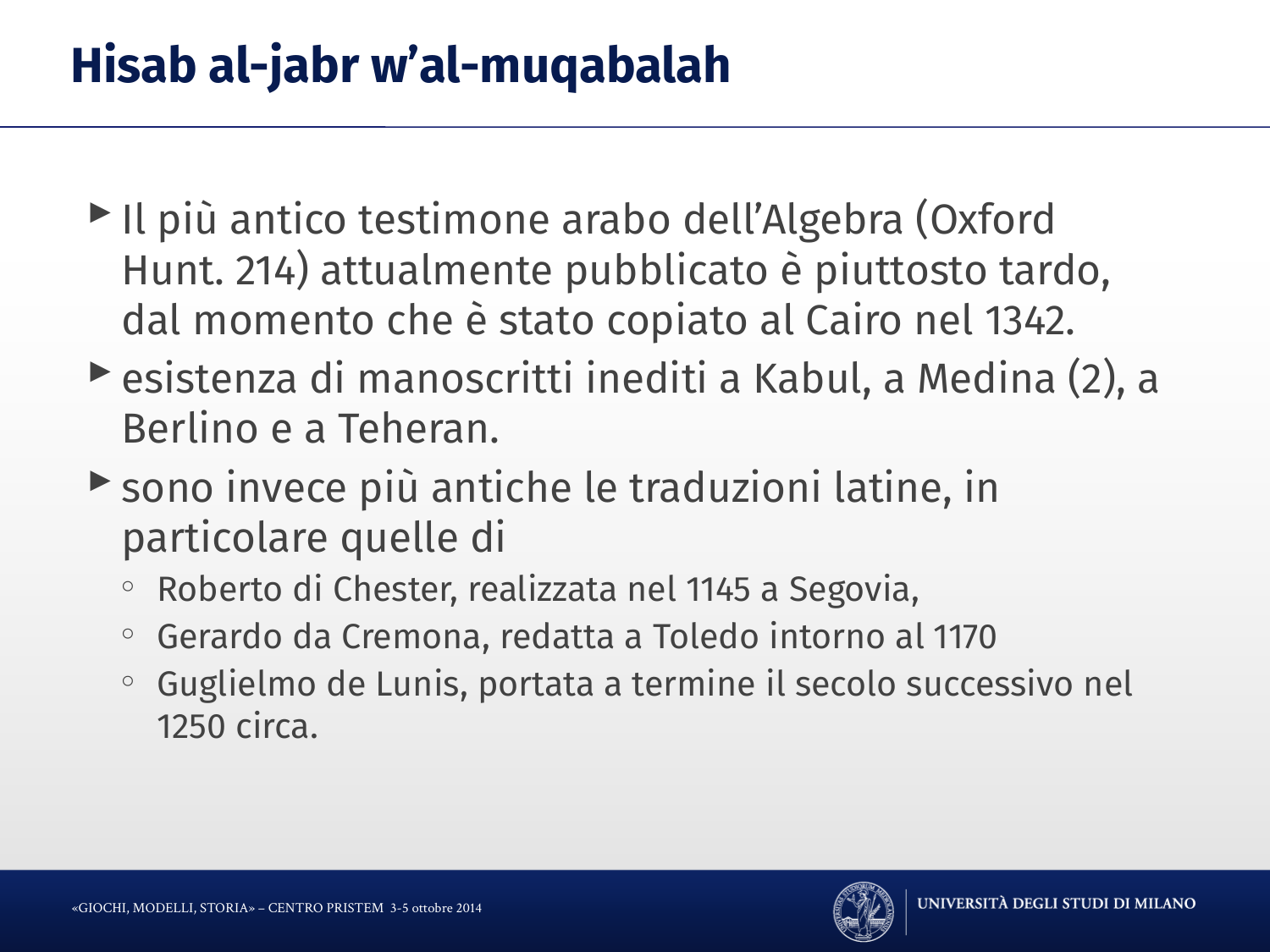

# Hisab al-jabr w’al-muqabalah
Il più antico testimone arabo dell’Algebra (Oxford Hunt. 214) attualmente pubblicato è piuttosto tardo, dal momento che è stato copiato al Cairo nel 1342.
esistenza di manoscritti inediti a Kabul, a Medina (2), a Berlino e a Teheran.
sono invece più antiche le traduzioni latine, in particolare quelle di
Roberto di Chester, realizzata nel 1145 a Segovia,
Gerardo da Cremona, redatta a Toledo intorno al 1170
Guglielmo de Lunis, portata a termine il secolo successivo nel 1250 circa.